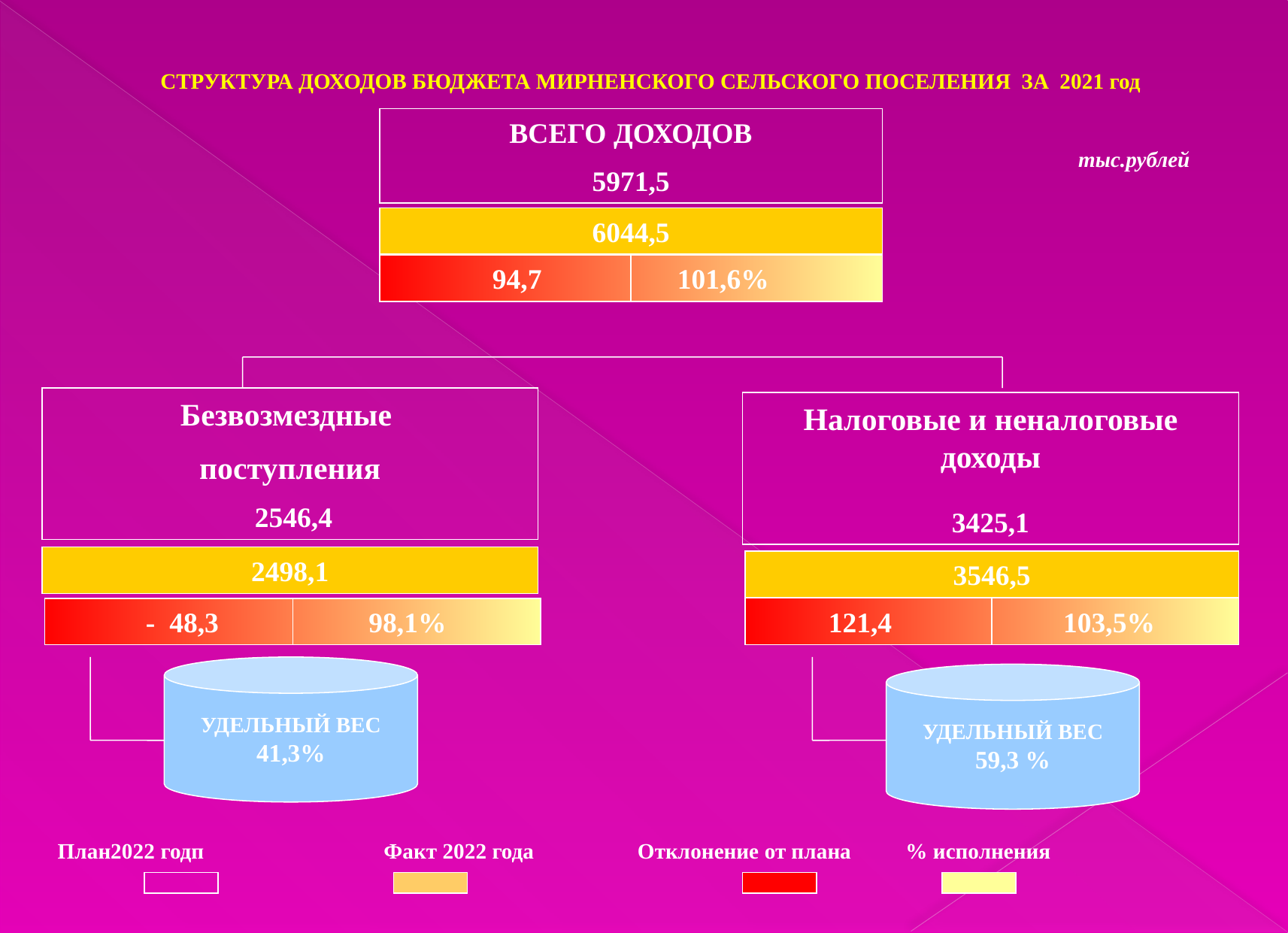

СТРУКТУРА ДОХОДОВ БЮДЖЕТА МИРНЕНСКОГО СЕЛЬСКОГО ПОСЕЛЕНИЯ  ЗА  2021 год

ВСЕГО ДОХОДОВ
5971,5
тыс.рублей

6044,5

Безвозмездные
поступления
 2546,4
Налоговые и неналоговые доходы

3425,1
2498,1

УДЕЛЬНЫЙ ВЕС
41,3%

УДЕЛЬНЫЙ ВЕС
59,3 %

94,7                   101,6%
3546,5
121,4                        103,5%
 -  48,3                     98,1%
     План2022 годп                                 Факт 2022 года                   Отклонение от плана          % исполнения